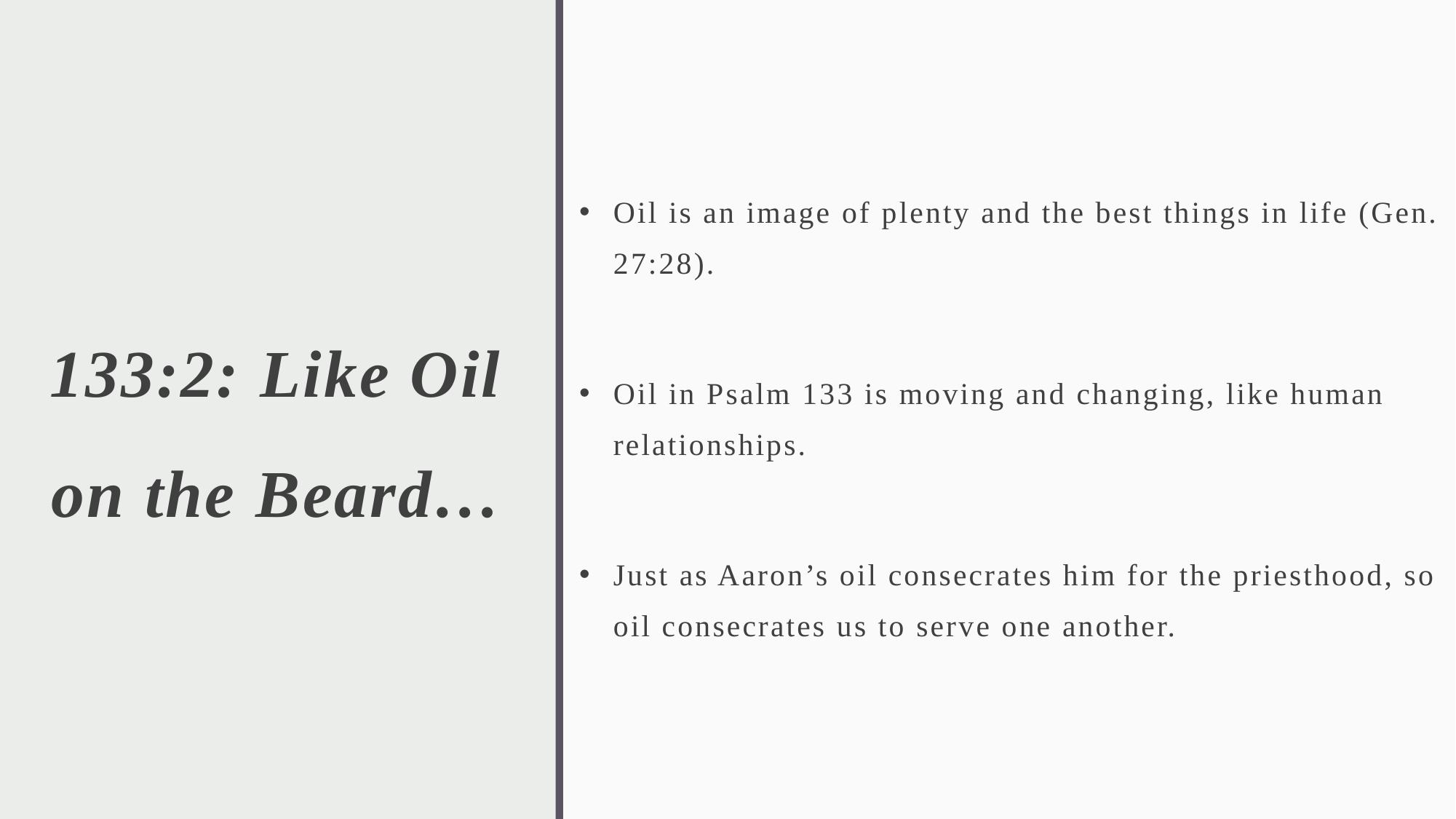

# 133:2: Like Oil on the Beard…
Oil is an image of plenty and the best things in life (Gen. 27:28).

Oil in Psalm 133 is moving and changing, like human relationships.

Just as Aaron’s oil consecrates him for the priesthood, so oil consecrates us to serve one another.